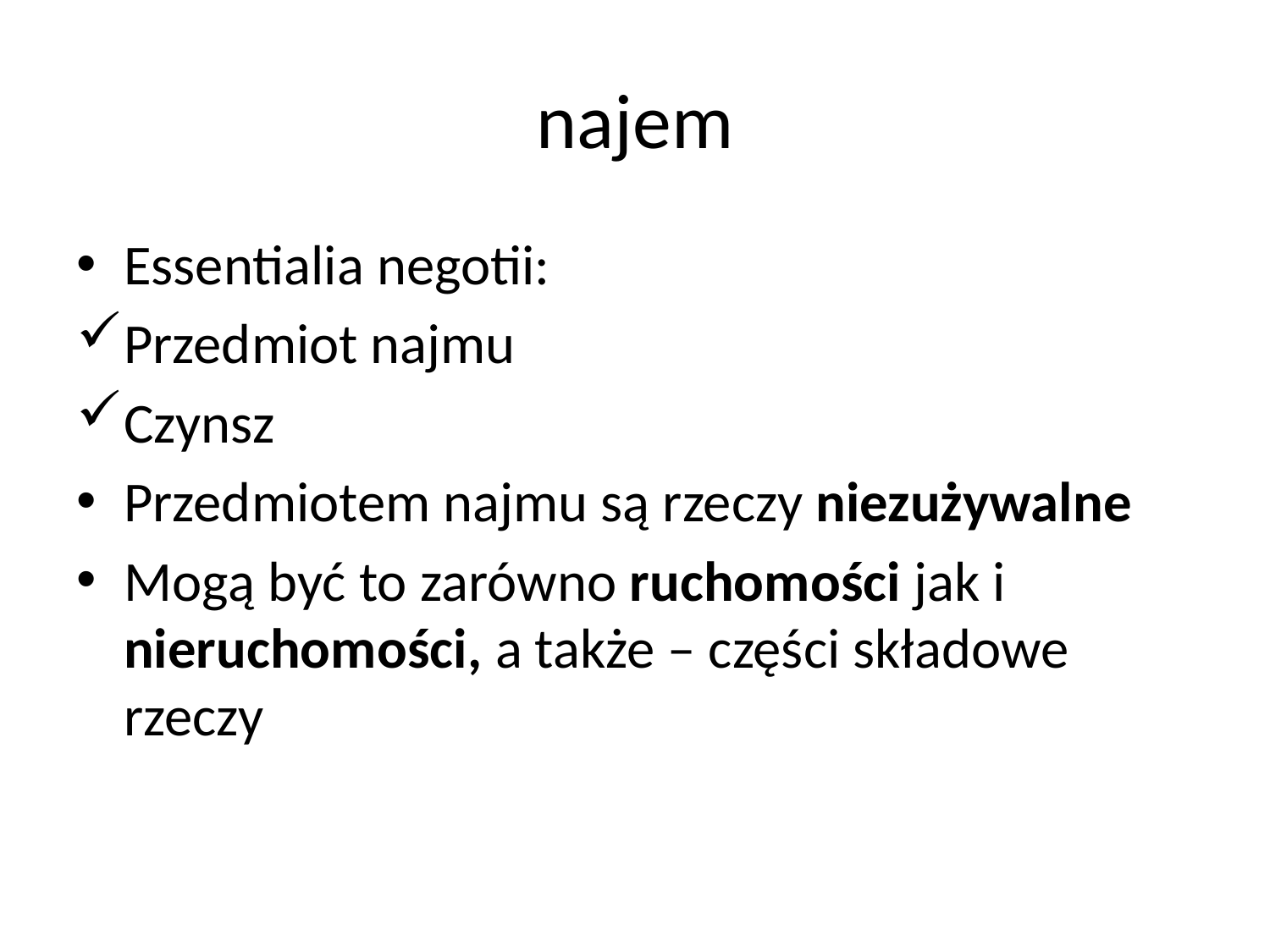

# najem
Essentialia negotii:
Przedmiot najmu
Czynsz
Przedmiotem najmu są rzeczy niezużywalne
Mogą być to zarówno ruchomości jak i nieruchomości, a także – części składowe rzeczy